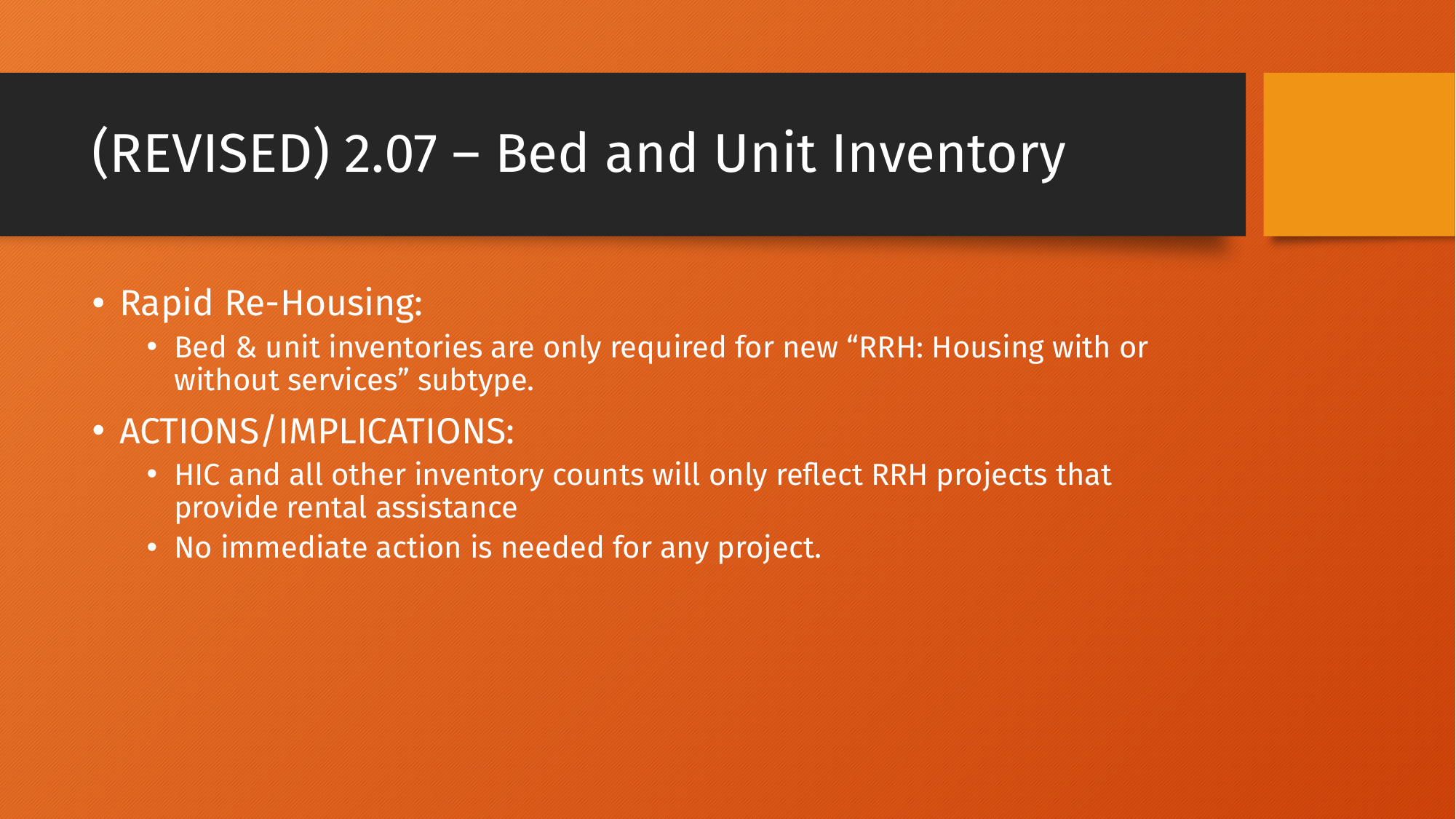

# (REVISED) 2.07 – Bed and Unit Inventory
Rapid Re-Housing:
Bed & unit inventories are only required for new “RRH: Housing with or without services” subtype.
ACTIONS/IMPLICATIONS:
HIC and all other inventory counts will only reflect RRH projects that provide rental assistance
No immediate action is needed for any project.